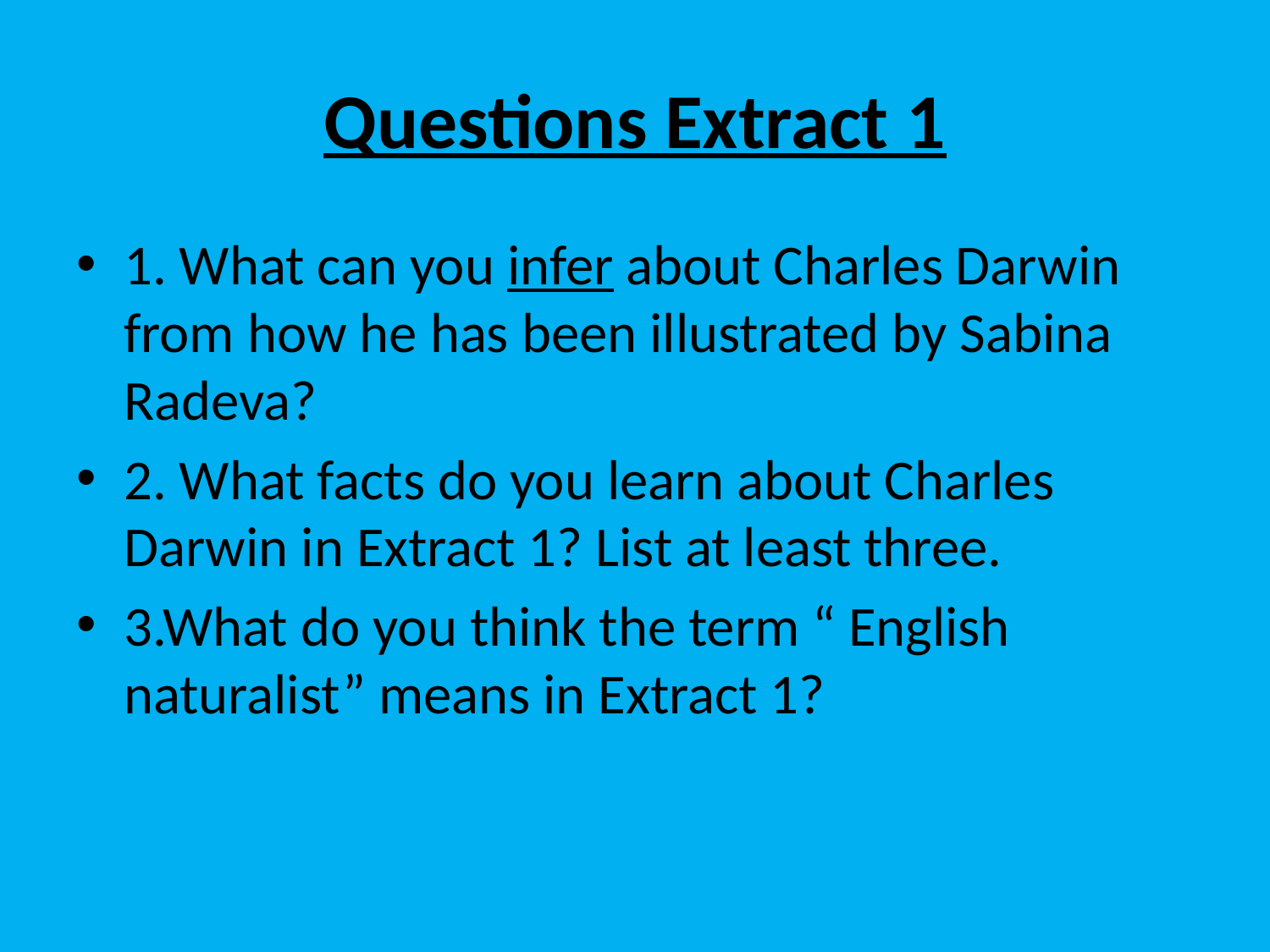

# Questions Extract 1
1. What can you infer about Charles Darwin from how he has been illustrated by Sabina Radeva?
2. What facts do you learn about Charles Darwin in Extract 1? List at least three.
3.What do you think the term “ English naturalist” means in Extract 1?